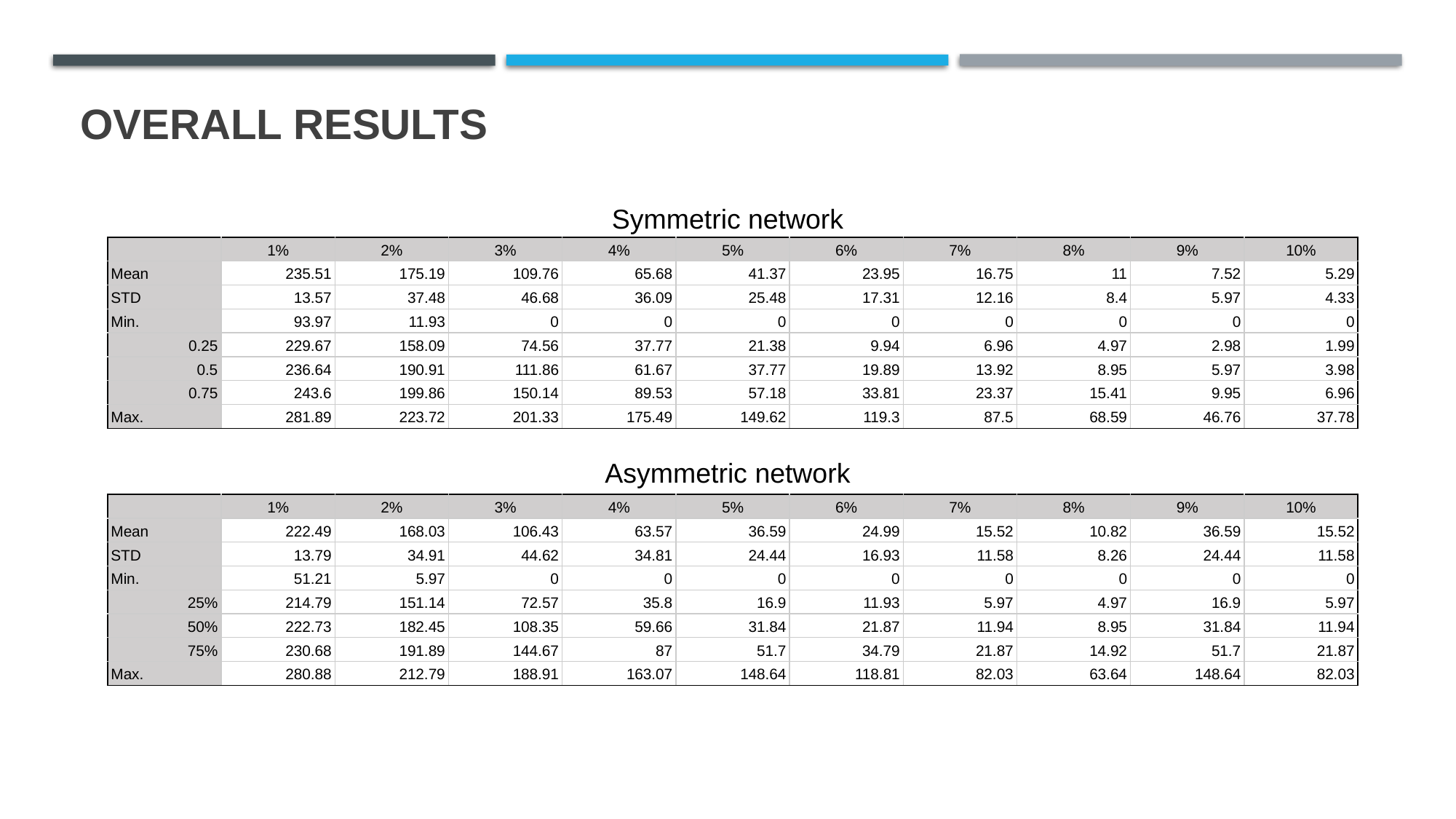

# Overall RESULTS
Symmetric network
|  | 1% | 2% | 3% | 4% | 5% | 6% | 7% | 8% | 9% | 10% |
| --- | --- | --- | --- | --- | --- | --- | --- | --- | --- | --- |
| Mean | 235.51 | 175.19 | 109.76 | 65.68 | 41.37 | 23.95 | 16.75 | 11 | 7.52 | 5.29 |
| STD | 13.57 | 37.48 | 46.68 | 36.09 | 25.48 | 17.31 | 12.16 | 8.4 | 5.97 | 4.33 |
| Min. | 93.97 | 11.93 | 0 | 0 | 0 | 0 | 0 | 0 | 0 | 0 |
| 0.25 | 229.67 | 158.09 | 74.56 | 37.77 | 21.38 | 9.94 | 6.96 | 4.97 | 2.98 | 1.99 |
| 0.5 | 236.64 | 190.91 | 111.86 | 61.67 | 37.77 | 19.89 | 13.92 | 8.95 | 5.97 | 3.98 |
| 0.75 | 243.6 | 199.86 | 150.14 | 89.53 | 57.18 | 33.81 | 23.37 | 15.41 | 9.95 | 6.96 |
| Max. | 281.89 | 223.72 | 201.33 | 175.49 | 149.62 | 119.3 | 87.5 | 68.59 | 46.76 | 37.78 |

Asymmetric network
|  | 1% | 2% | 3% | 4% | 5% | 6% | 7% | 8% | 9% | 10% |
| --- | --- | --- | --- | --- | --- | --- | --- | --- | --- | --- |
| Mean | 222.49 | 168.03 | 106.43 | 63.57 | 36.59 | 24.99 | 15.52 | 10.82 | 36.59 | 15.52 |
| STD | 13.79 | 34.91 | 44.62 | 34.81 | 24.44 | 16.93 | 11.58 | 8.26 | 24.44 | 11.58 |
| Min. | 51.21 | 5.97 | 0 | 0 | 0 | 0 | 0 | 0 | 0 | 0 |
| 25% | 214.79 | 151.14 | 72.57 | 35.8 | 16.9 | 11.93 | 5.97 | 4.97 | 16.9 | 5.97 |
| 50% | 222.73 | 182.45 | 108.35 | 59.66 | 31.84 | 21.87 | 11.94 | 8.95 | 31.84 | 11.94 |
| 75% | 230.68 | 191.89 | 144.67 | 87 | 51.7 | 34.79 | 21.87 | 14.92 | 51.7 | 21.87 |
| Max. | 280.88 | 212.79 | 188.91 | 163.07 | 148.64 | 118.81 | 82.03 | 63.64 | 148.64 | 82.03 |